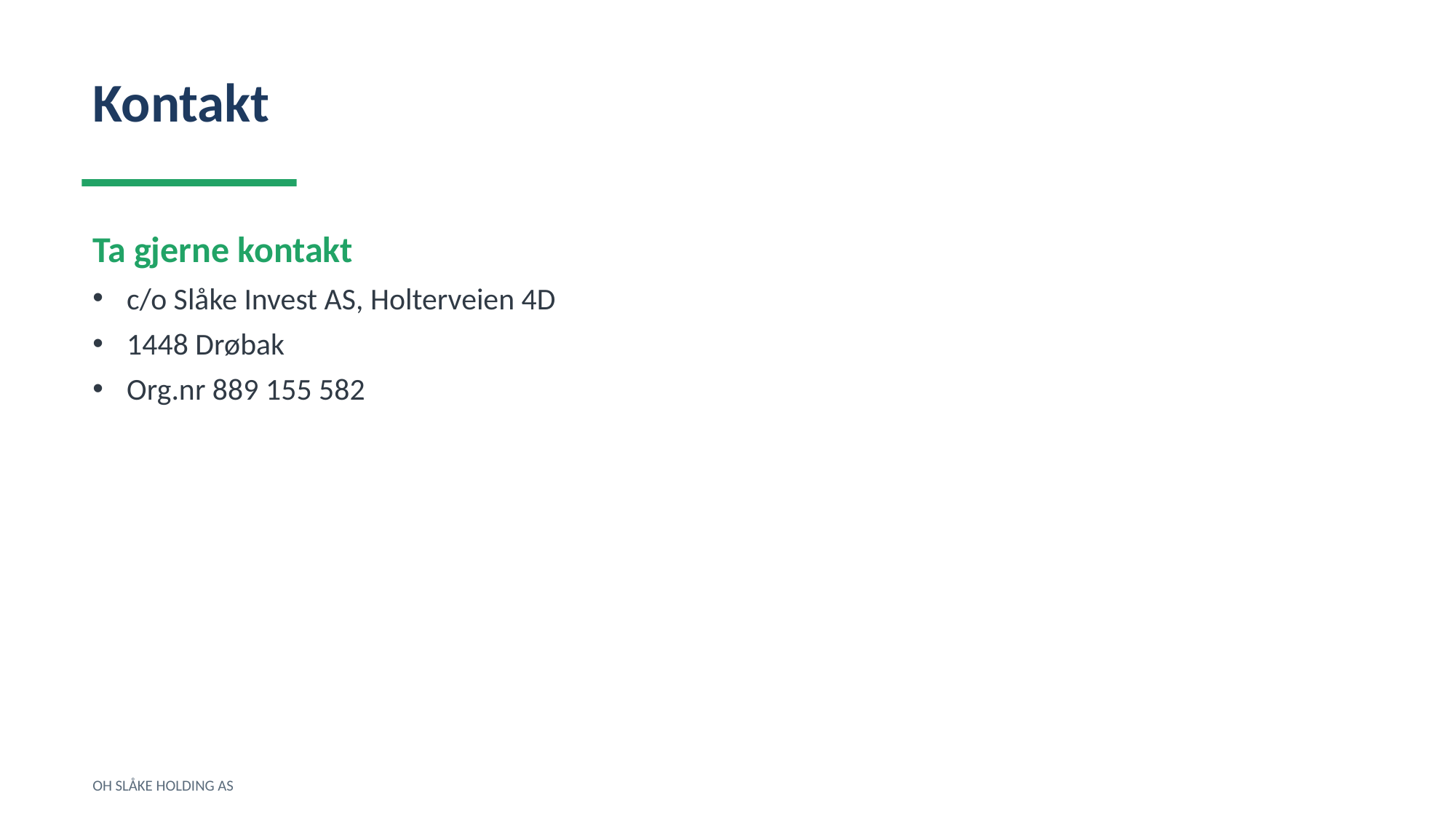

Kontakt

Ta gjerne kontakt
c/o Slåke Invest AS, Holterveien 4D
1448 Drøbak
Org.nr 889 155 582
OH SLÅKE HOLDING AS